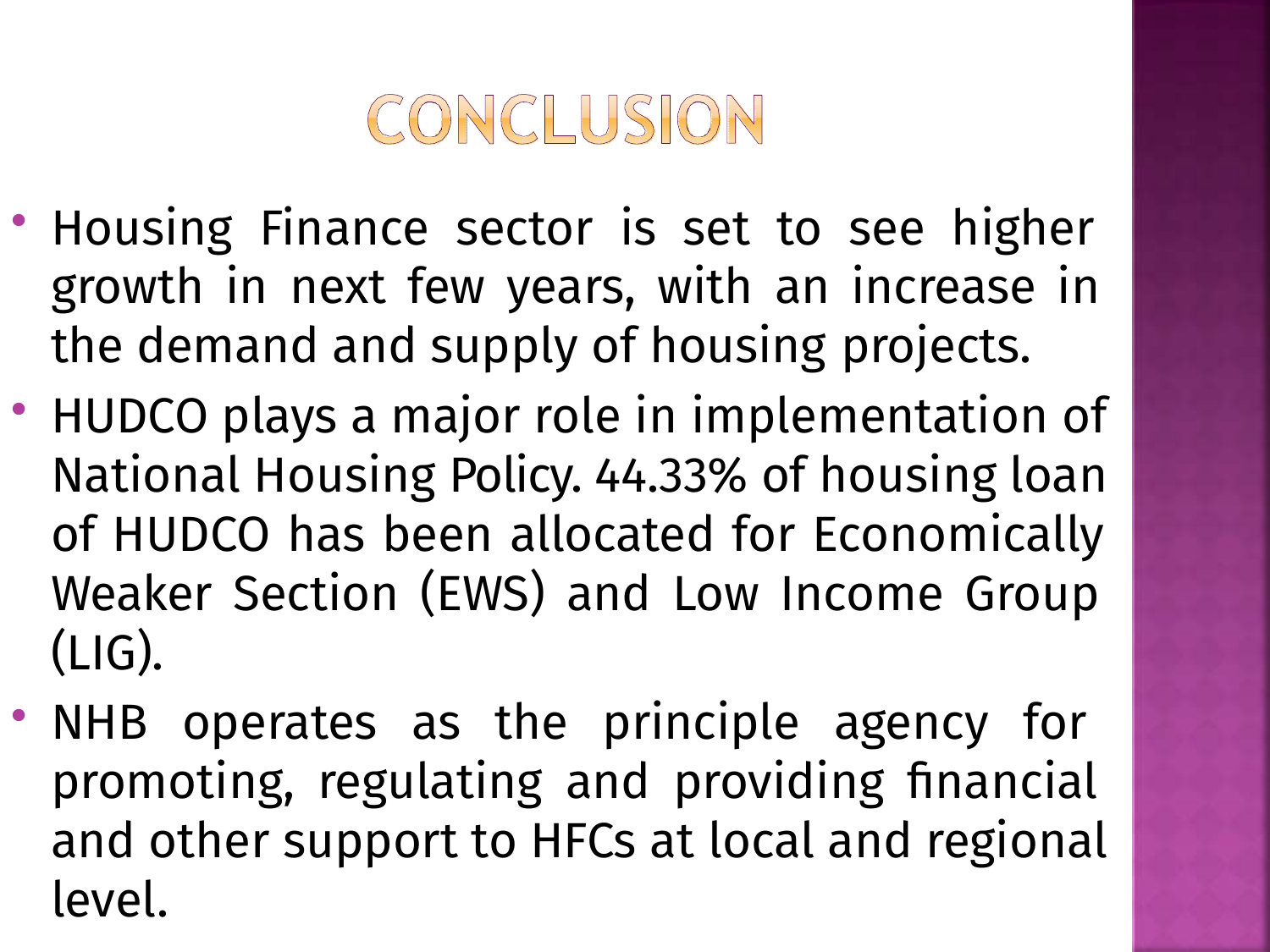

Housing Finance sector is set to see higher  growth in next few years, with an increase in  the demand and supply of housing projects.
HUDCO plays a major role in implementation of  National Housing Policy. 44.33% of housing loan  of HUDCO has been allocated for Economically  Weaker Section (EWS) and Low Income Group  (LIG).
NHB operates as the principle agency for  promoting, regulating and providing financial  and other support to HFCs at local and regional  level.